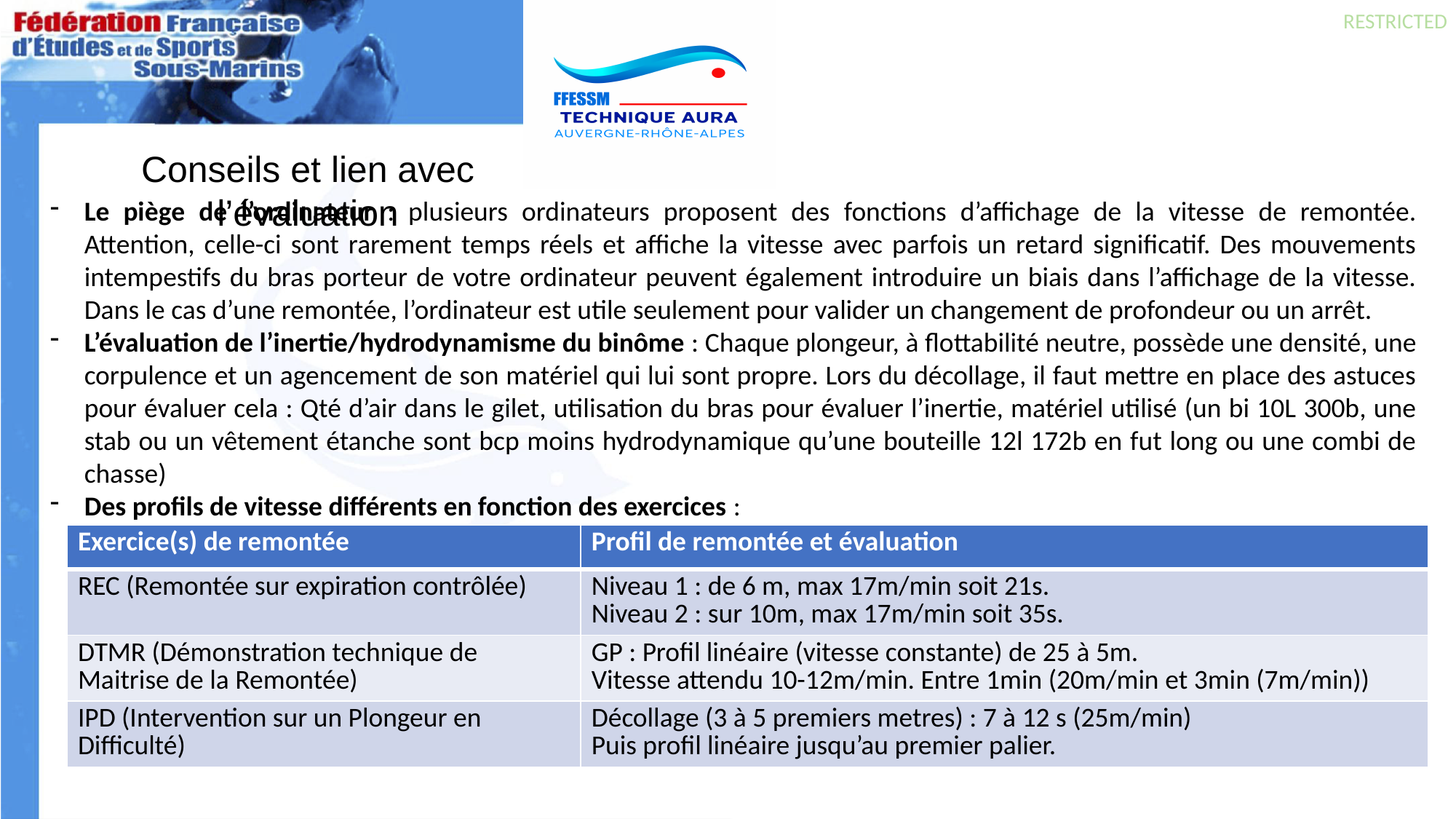

Conseils et lien avec l’évaluation
Le piège de l’ordinateur : plusieurs ordinateurs proposent des fonctions d’affichage de la vitesse de remontée. Attention, celle-ci sont rarement temps réels et affiche la vitesse avec parfois un retard significatif. Des mouvements intempestifs du bras porteur de votre ordinateur peuvent également introduire un biais dans l’affichage de la vitesse. Dans le cas d’une remontée, l’ordinateur est utile seulement pour valider un changement de profondeur ou un arrêt.
L’évaluation de l’inertie/hydrodynamisme du binôme : Chaque plongeur, à flottabilité neutre, possède une densité, une corpulence et un agencement de son matériel qui lui sont propre. Lors du décollage, il faut mettre en place des astuces pour évaluer cela : Qté d’air dans le gilet, utilisation du bras pour évaluer l’inertie, matériel utilisé (un bi 10L 300b, une stab ou un vêtement étanche sont bcp moins hydrodynamique qu’une bouteille 12l 172b en fut long ou une combi de chasse)
Des profils de vitesse différents en fonction des exercices :

| Exercice(s) de remontée | Profil de remontée et évaluation |
| --- | --- |
| REC (Remontée sur expiration contrôlée) | Niveau 1 : de 6 m, max 17m/min soit 21s. Niveau 2 : sur 10m, max 17m/min soit 35s. |
| DTMR (Démonstration technique de Maitrise de la Remontée) | GP : Profil linéaire (vitesse constante) de 25 à 5m. Vitesse attendu 10-12m/min. Entre 1min (20m/min et 3min (7m/min)) |
| IPD (Intervention sur un Plongeur en Difficulté) | Décollage (3 à 5 premiers metres) : 7 à 12 s (25m/min) Puis profil linéaire jusqu’au premier palier. |